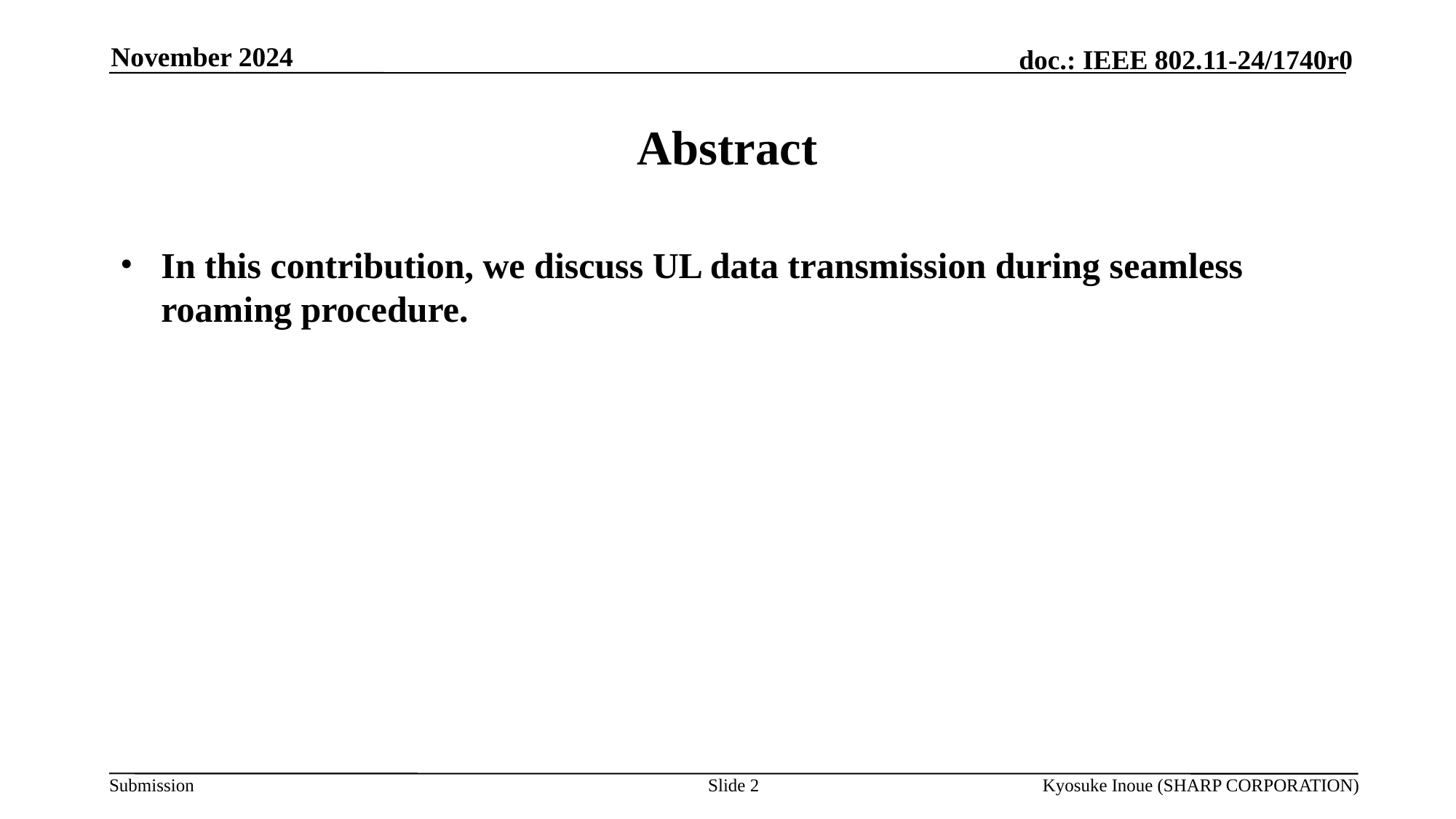

November 2024
# Abstract
In this contribution, we discuss UL data transmission during seamless roaming procedure.
Slide 2
Kyosuke Inoue (SHARP CORPORATION)